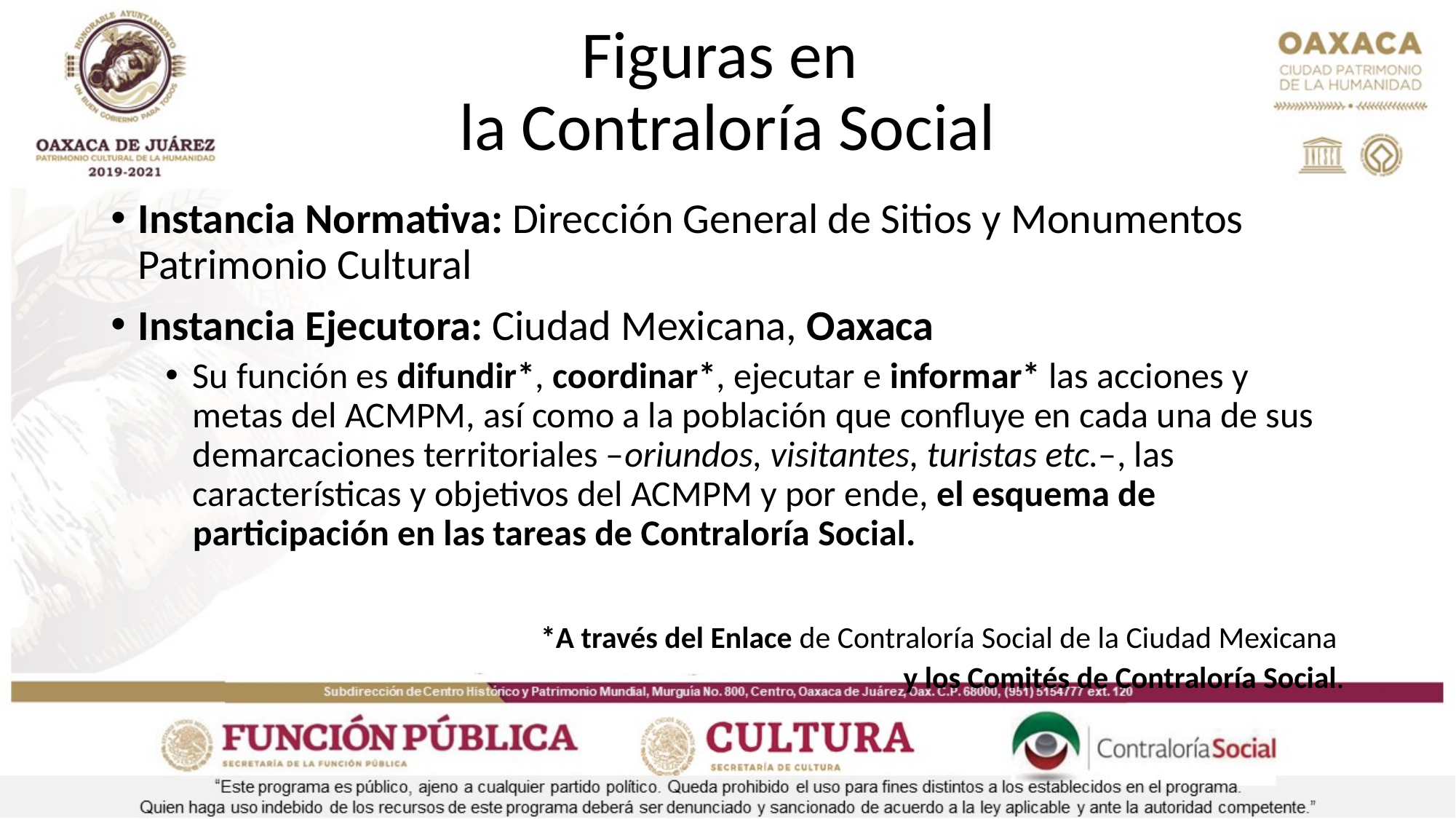

# Figuras en la Contraloría Social
Instancia Normativa: Dirección General de Sitios y Monumentos Patrimonio Cultural
Instancia Ejecutora: Ciudad Mexicana, Oaxaca
Su función es difundir*, coordinar*, ejecutar e informar* las acciones y metas del ACMPM, así como a la población que confluye en cada una de sus demarcaciones territoriales –oriundos, visitantes, turistas etc.–, las características y objetivos del ACMPM y por ende, el esquema de participación en las tareas de Contraloría Social.

*A través del Enlace de Contraloría Social de la Ciudad Mexicana
y los Comités de Contraloría Social.